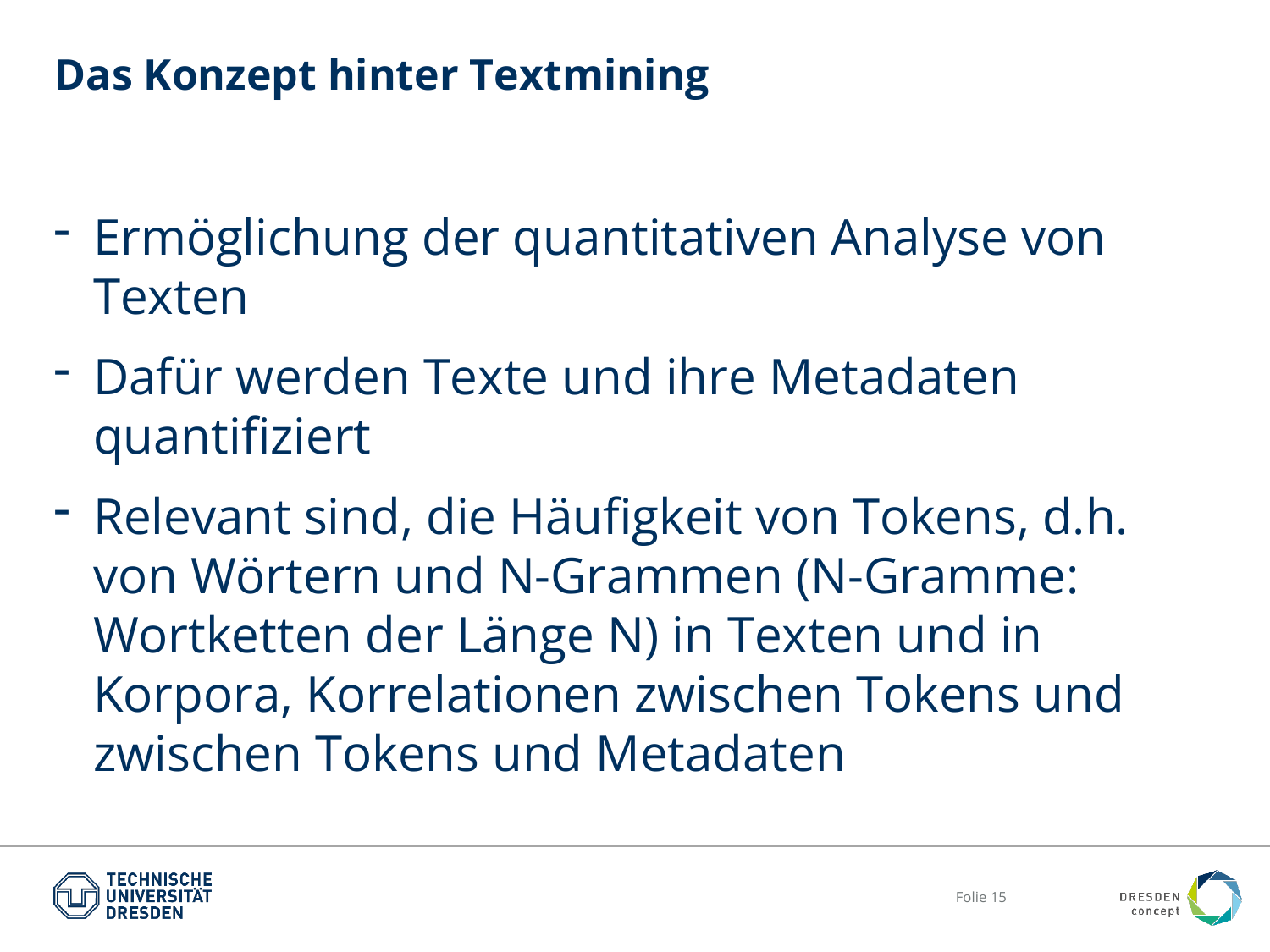

# Das Konzept hinter Textmining
Ermöglichung der quantitativen Analyse von Texten
Dafür werden Texte und ihre Metadaten quantifiziert
Relevant sind, die Häufigkeit von Tokens, d.h. von Wörtern und N-Grammen (N-Gramme: Wortketten der Länge N) in Texten und in Korpora, Korrelationen zwischen Tokens und zwischen Tokens und Metadaten